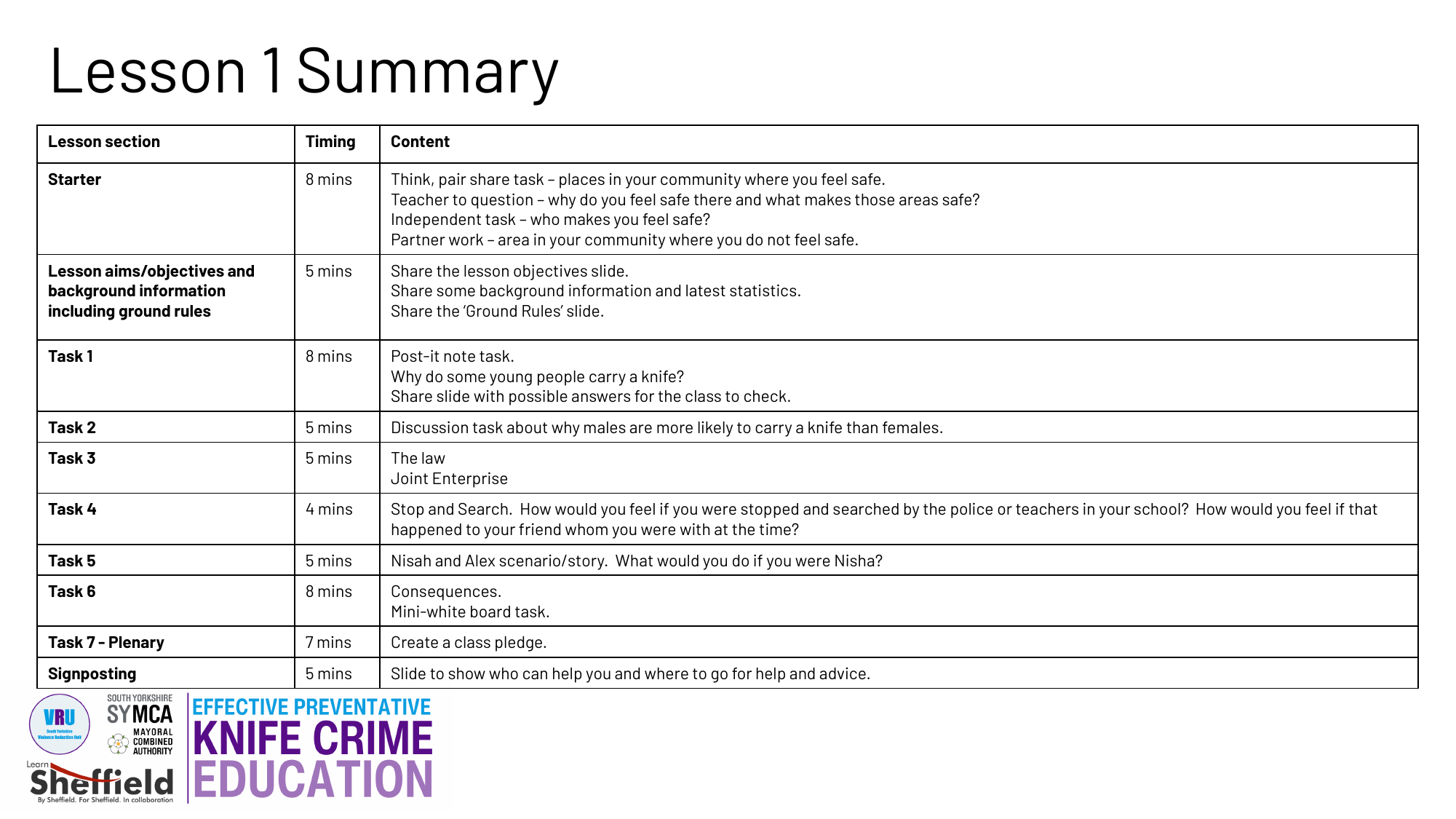

# Lesson 1 Summary
| Lesson section | Timing | Content |
| --- | --- | --- |
| Starter | 8 mins | Think, pair share task – places in your community where you feel safe. Teacher to question – why do you feel safe there and what makes those areas safe? Independent task – who makes you feel safe? Partner work – area in your community where you do not feel safe. |
| Lesson aims/objectives and background information including ground rules | 5 mins | Share the lesson objectives slide. Share some background information and latest statistics. Share the ‘Ground Rules’ slide. |
| Task 1 | 8 mins | Post-it note task. Why do some young people carry a knife? Share slide with possible answers for the class to check. |
| Task 2 | 5 mins | Discussion task about why males are more likely to carry a knife than females. |
| Task 3 | 5 mins | The law Joint Enterprise |
| Task 4 | 4 mins | Stop and Search. How would you feel if you were stopped and searched by the police or teachers in your school? How would you feel if that happened to your friend whom you were with at the time? |
| Task 5 | 5 mins | Nisah and Alex scenario/story. What would you do if you were Nisha? |
| Task 6 | 8 mins | Consequences. Mini-white board task. |
| Task 7 - Plenary | 7 mins | Create a class pledge. |
| Signposting | 5 mins | Slide to show who can help you and where to go for help and advice. |